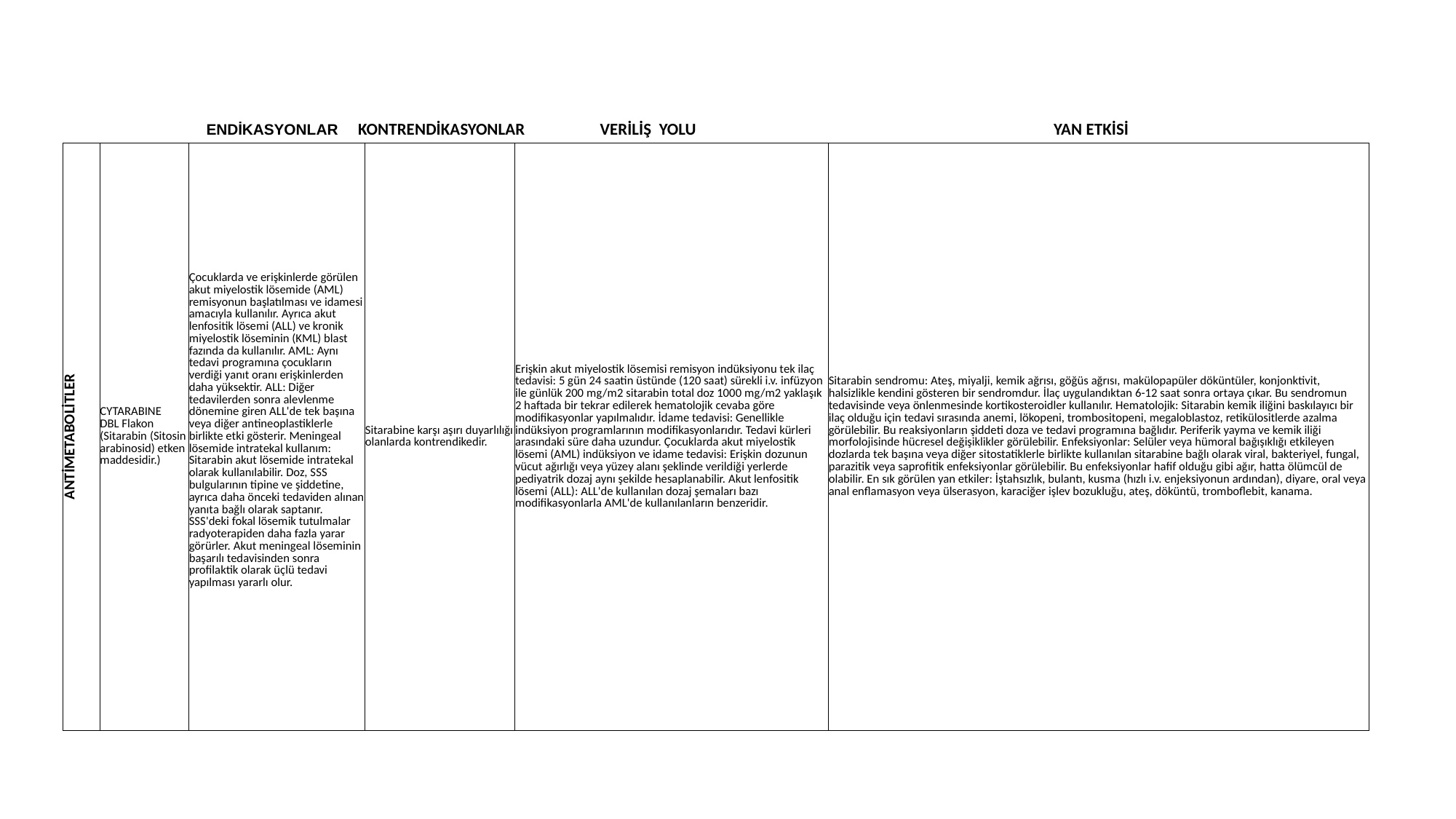

ENDİKASYONLAR    KONTRENDİKASYONLAR                   VERİLİŞ  YOLU                                                                                             YAN ETKİSİ
| ANTİMETABOLİTLER | CYTARABINE DBL Flakon (Sitarabin (Sitosin arabinosid) etken maddesidir.) | Çocuklarda ve erişkinlerde görülen akut miyelostik lösemide (AML) remisyonun başlatılması ve idamesi amacıyla kullanılır. Ayrıca akut lenfositik lösemi (ALL) ve kronik miyelostik löseminin (KML) blast fazında da kullanılır. AML: Aynı tedavi programına çocukların verdiği yanıt oranı erişkinlerden daha yüksektir. ALL: Diğer tedavilerden sonra alevlenme dönemine giren ALL'de tek başına veya diğer antineoplastiklerle birlikte etki gösterir. Meningeal lösemide intratekal kullanım: Sitarabin akut lösemide intratekal olarak kullanılabilir. Doz, SSS bulgularının tipine ve şiddetine, ayrıca daha önceki tedaviden alınan yanıta bağlı olarak saptanır. SSS'deki fokal lösemik tutulmalar radyoterapiden daha fazla yarar görürler. Akut meningeal löseminin başarılı tedavisinden sonra profilaktik olarak üçlü tedavi yapılması yararlı olur. | Sitarabine karşı aşırı duyarlılığı olanlarda kontrendikedir. | Erişkin akut miyelostik lösemisi remisyon indüksiyonu tek ilaç tedavisi: 5 gün 24 saatin üstünde (120 saat) sürekli i.v. infüzyon ile günlük 200 mg/m2 sitarabin total doz 1000 mg/m2 yaklaşık 2 haftada bir tekrar edilerek hematolojik cevaba göre modifikasyonlar yapılmalıdır. İdame tedavisi: Genellikle indüksiyon programlarının modifikasyonlarıdır. Tedavi kürleri arasındaki süre daha uzundur. Çocuklarda akut miyelostik lösemi (AML) indüksiyon ve idame tedavisi: Erişkin dozunun vücut ağırlığı veya yüzey alanı şeklinde verildiği yerlerde pediyatrik dozaj aynı şekilde hesaplanabilir. Akut lenfositik lösemi (ALL): ALL'de kullanılan dozaj şemaları bazı modifikasyonlarla AML'de kullanılanların benzeridir. | Sitarabin sendromu: Ateş, miyalji, kemik ağrısı, göğüs ağrısı, makülopapüler döküntüler, konjonktivit, halsizlikle kendini gösteren bir sendromdur. İlaç uygulandıktan 6-12 saat sonra ortaya çıkar. Bu sendromun tedavisinde veya önlenmesinde kortikosteroidler kullanılır. Hematolojik: Sitarabin kemik iliğini baskılayıcı bir ilaç olduğu için tedavi sırasında anemi, lökopeni, trombositopeni, megaloblastoz, retikülositlerde azalma görülebilir. Bu reaksiyonların şiddeti doza ve tedavi programına bağlıdır. Periferik yayma ve kemik iliği morfolojisinde hücresel değişiklikler görülebilir. Enfeksiyonlar: Selüler veya hümoral bağışıklığı etkileyen dozlarda tek başına veya diğer sitostatiklerle birlikte kullanılan sitarabine bağlı olarak viral, bakteriyel, fungal, parazitik veya saprofitik enfeksiyonlar görülebilir. Bu enfeksiyonlar hafif olduğu gibi ağır, hatta ölümcül de olabilir. En sık görülen yan etkiler: İştahsızlık, bulantı, kusma (hızlı i.v. enjeksiyonun ardından), diyare, oral veya anal enflamasyon veya ülserasyon, karaciğer işlev bozukluğu, ateş, döküntü, tromboflebit, kanama. |
| --- | --- | --- | --- | --- | --- |